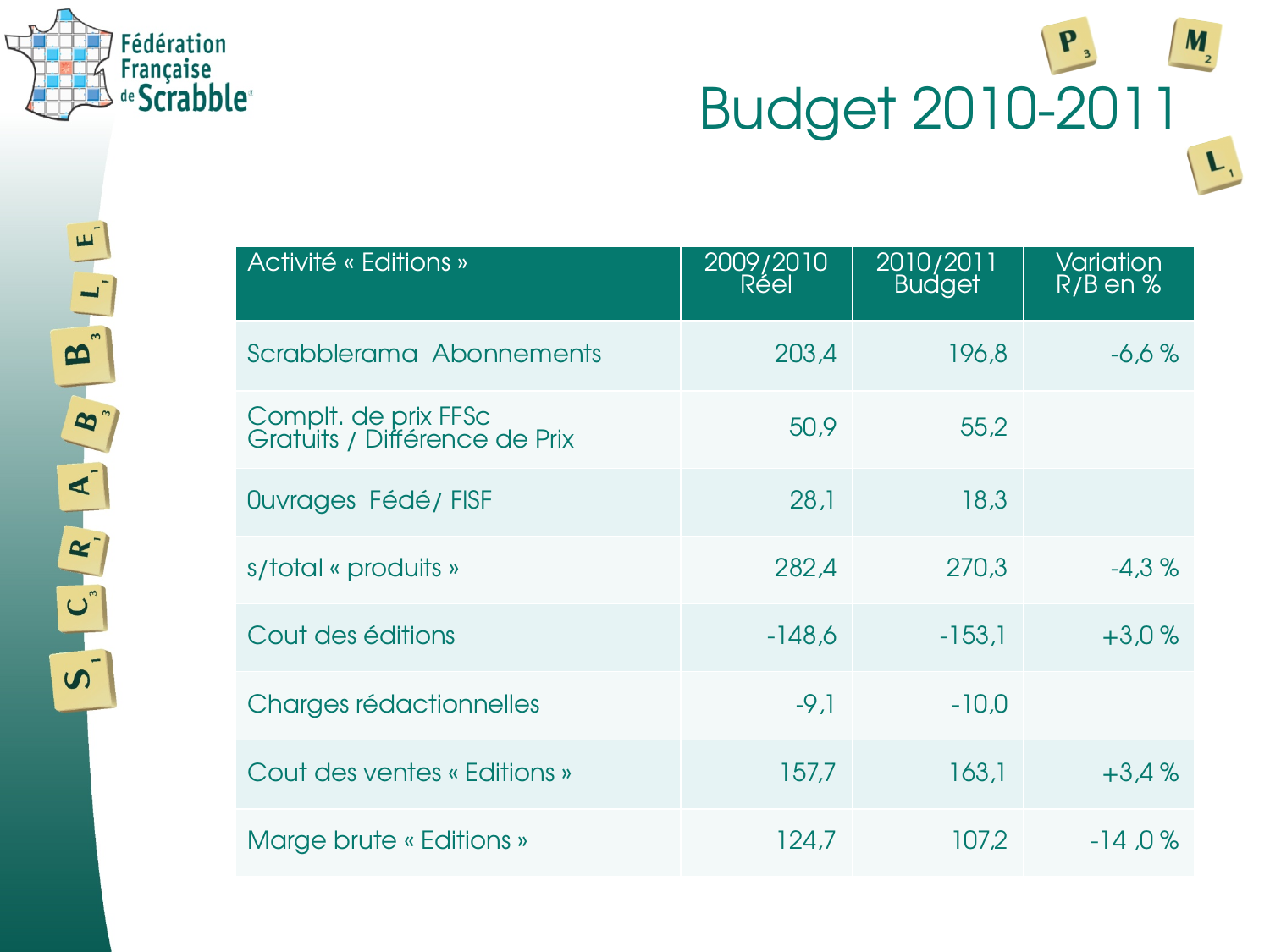

# Budget 2010-2011
| Activité « Editions » | 2009/2010 Réel | 2010/2011 Budget | Variation R/B en % |
| --- | --- | --- | --- |
| Scrabblerama Abonnements | 203,4 | 196,8 | -6,6 % |
| Complt. de prix FFSc Gratuits / Différence de Prix | 50,9 | 55,2 |  |
| 0uvrages Fédé/ FISF | 28,1 | 18,3 |  |
| s/total « produits » | 282,4 | 270,3 | -4,3 % |
| Cout des éditions | -148,6 | -153,1 | +3,0 % |
| Charges rédactionnelles | -9,1 | -10,0 |  |
| Cout des ventes « Editions » | 157,7 | 163,1 | +3,4 % |
| Marge brute « Editions » | 124,7 | 107,2 | -14 ,0 % |